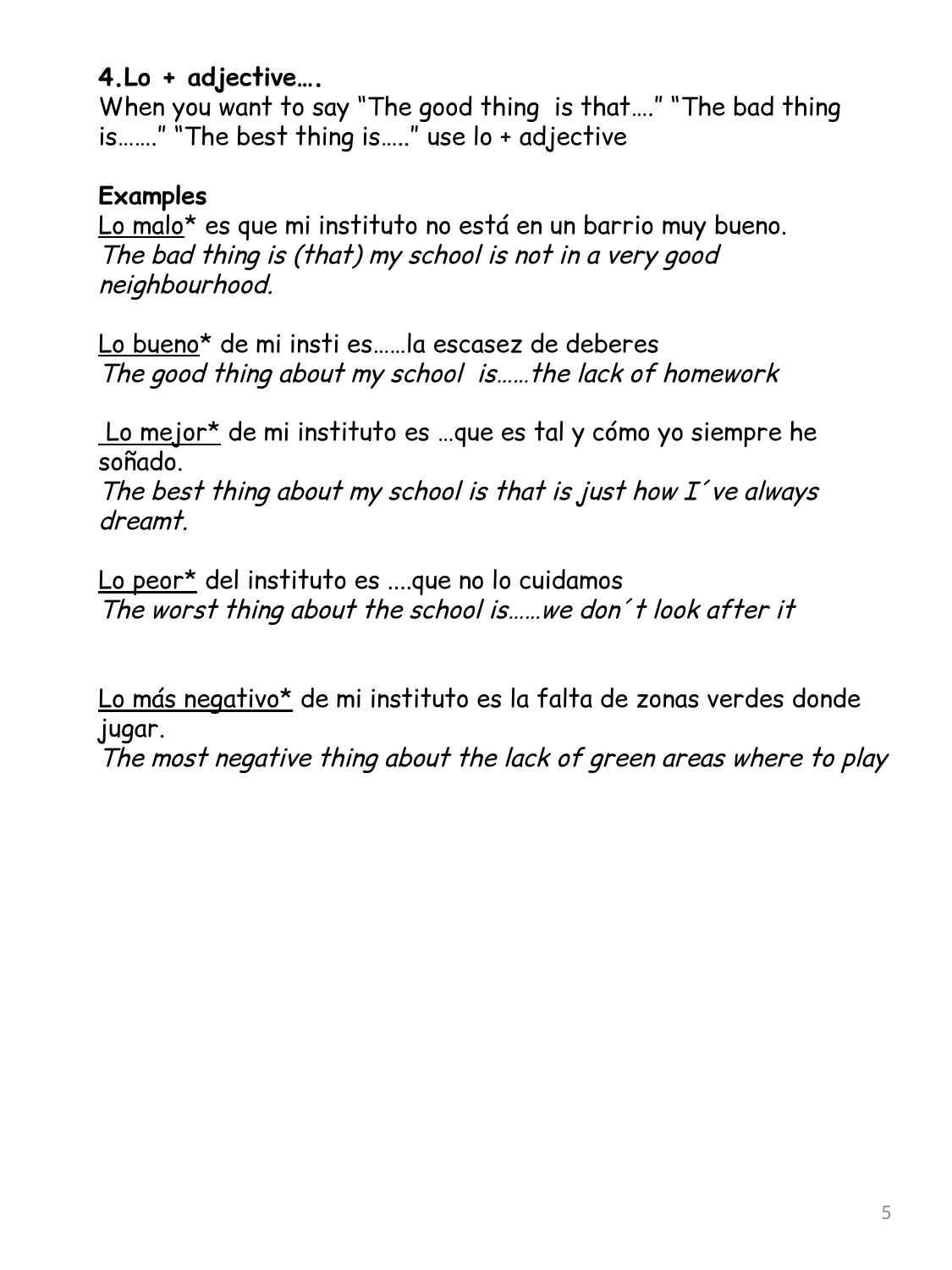

4.Lo + adjective….
When you want to say “The good thing  is that….” “The bad thing is…….” “The best thing is…..” use lo + adjective

Examples
Lo malo* es que mi instituto no está en un barrio muy bueno.
The bad thing is (that) my school is not in a very good neighbourhood.

Lo bueno* de mi insti es……la escasez de deberes
The good thing about my school  is……the lack of homework

 Lo mejor* de mi instituto es …que es tal y cómo yo siempre he soñado.
The best thing about my school is that is just how I´ve always dreamt.

Lo peor* del instituto es ....que no lo cuidamos
The worst thing about the school is……we don´t look after it

Lo más negativo* de mi instituto es la falta de zonas verdes donde jugar.
The most negative thing about the lack of green areas where to play

5